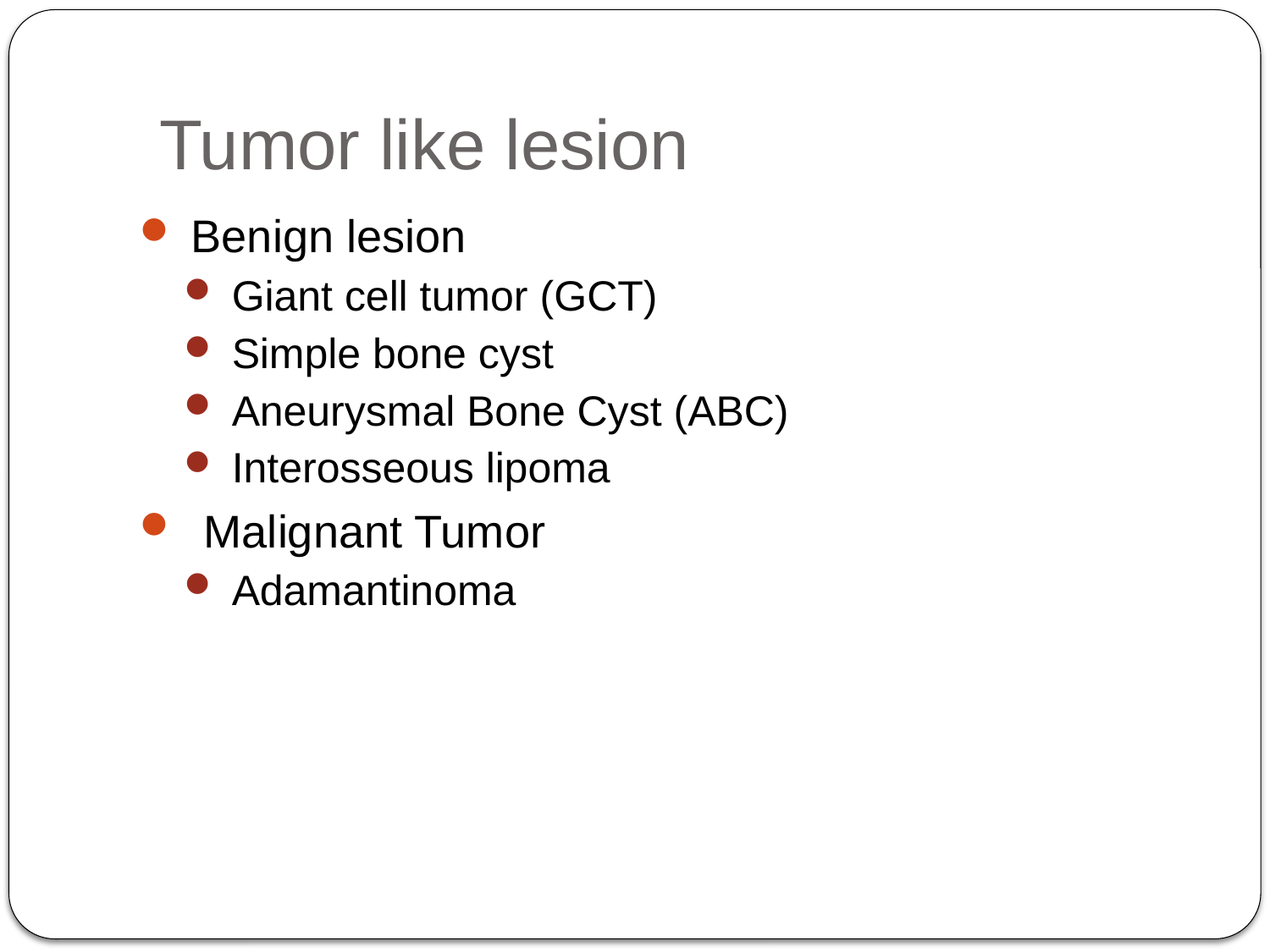

# Tumor like lesion
 Benign lesion
 Giant cell tumor (GCT)
 Simple bone cyst
 Aneurysmal Bone Cyst (ABC)
 Interosseous lipoma
  Malignant Tumor
 Adamantinoma